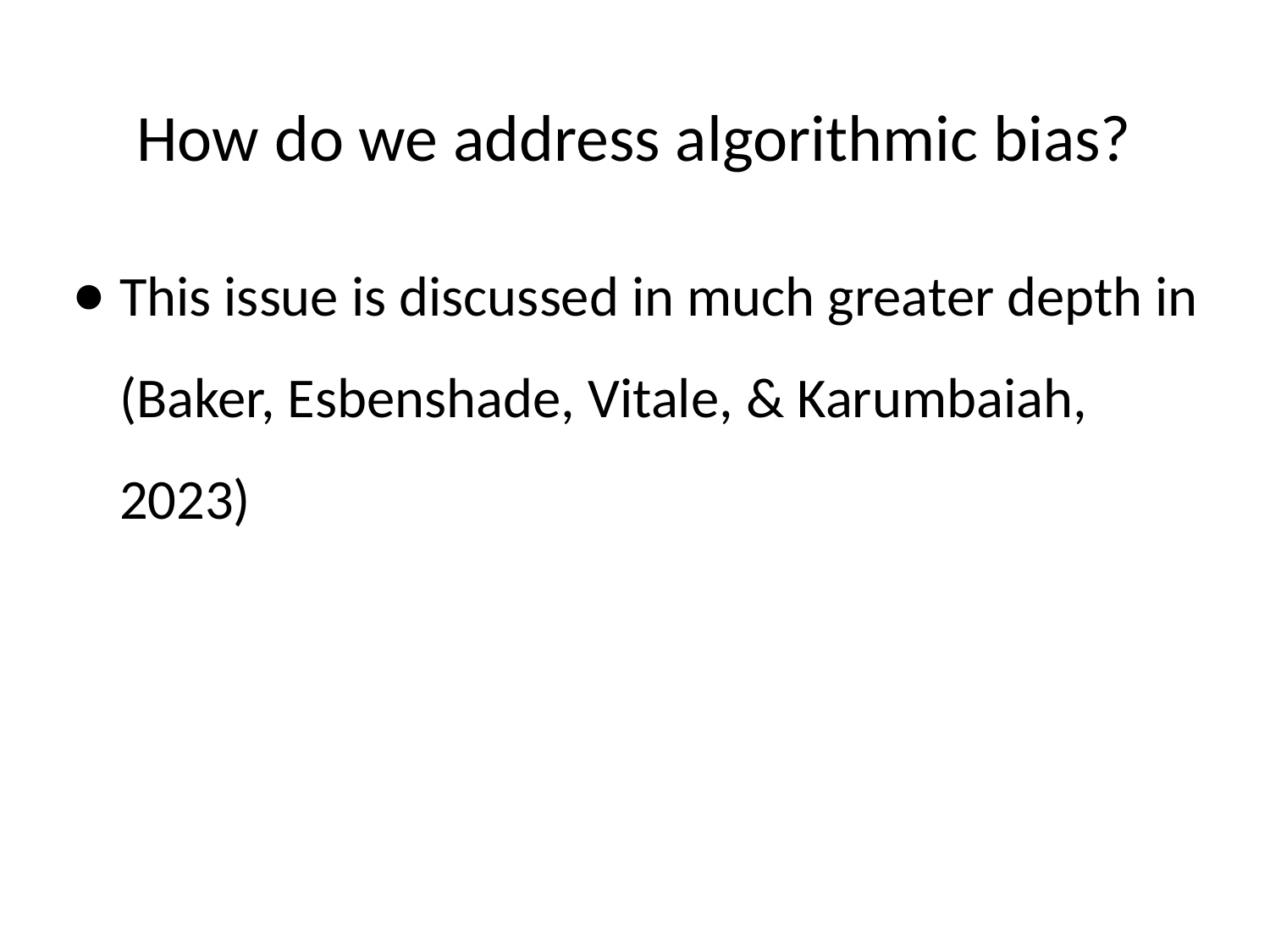

# How do we address algorithmic bias?
This issue is discussed in much greater depth in (Baker, Esbenshade, Vitale, & Karumbaiah, 2023)